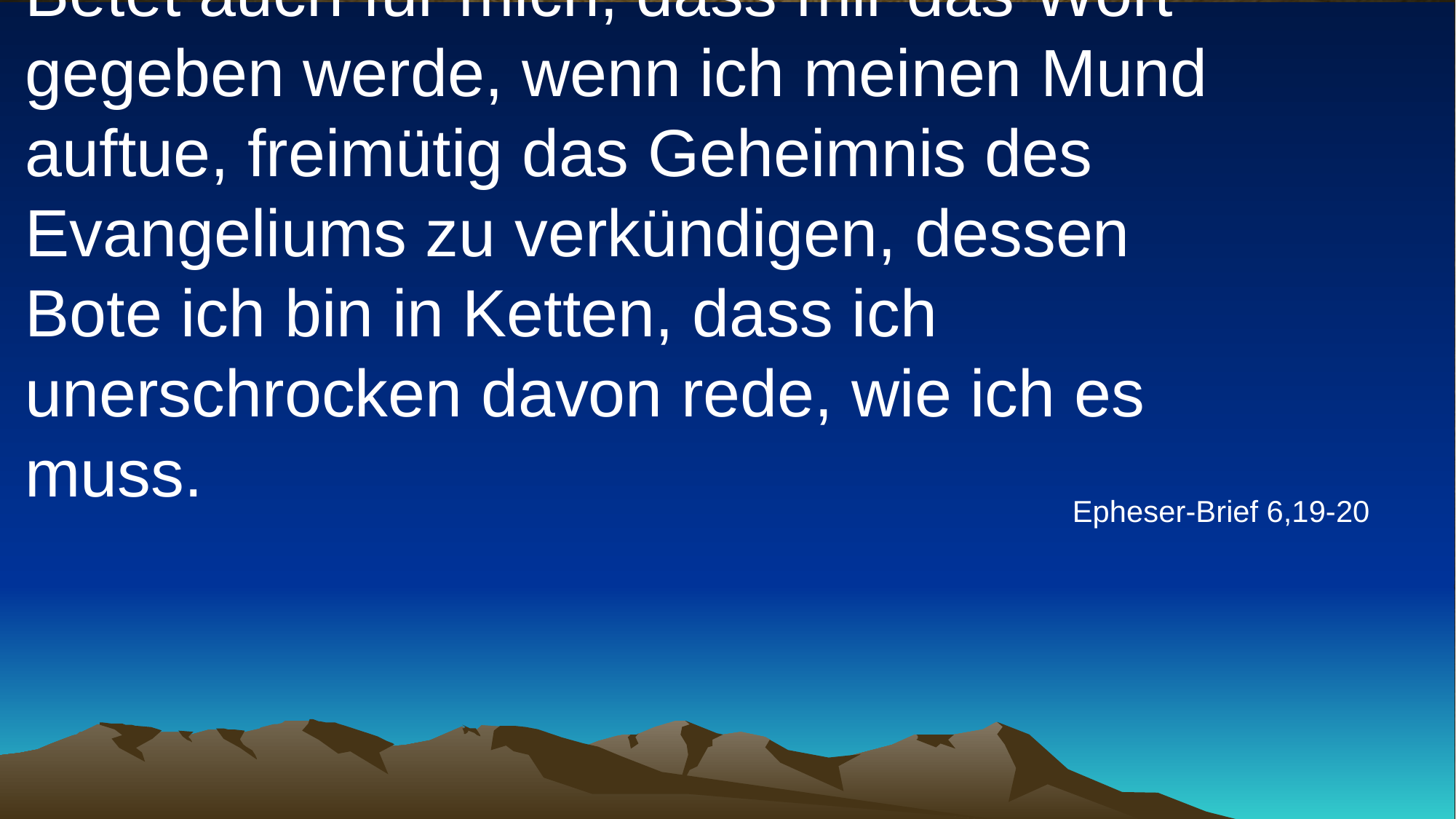

# Betet auch für mich, dass mir das Wort gegeben werde, wenn ich meinen Mund auftue, freimütig das Geheimnis des Evangeliums zu verkündigen, dessen Bote ich bin in Ketten, dass ich unerschrocken davon rede, wie ich es muss.
Epheser-Brief 6,19-20